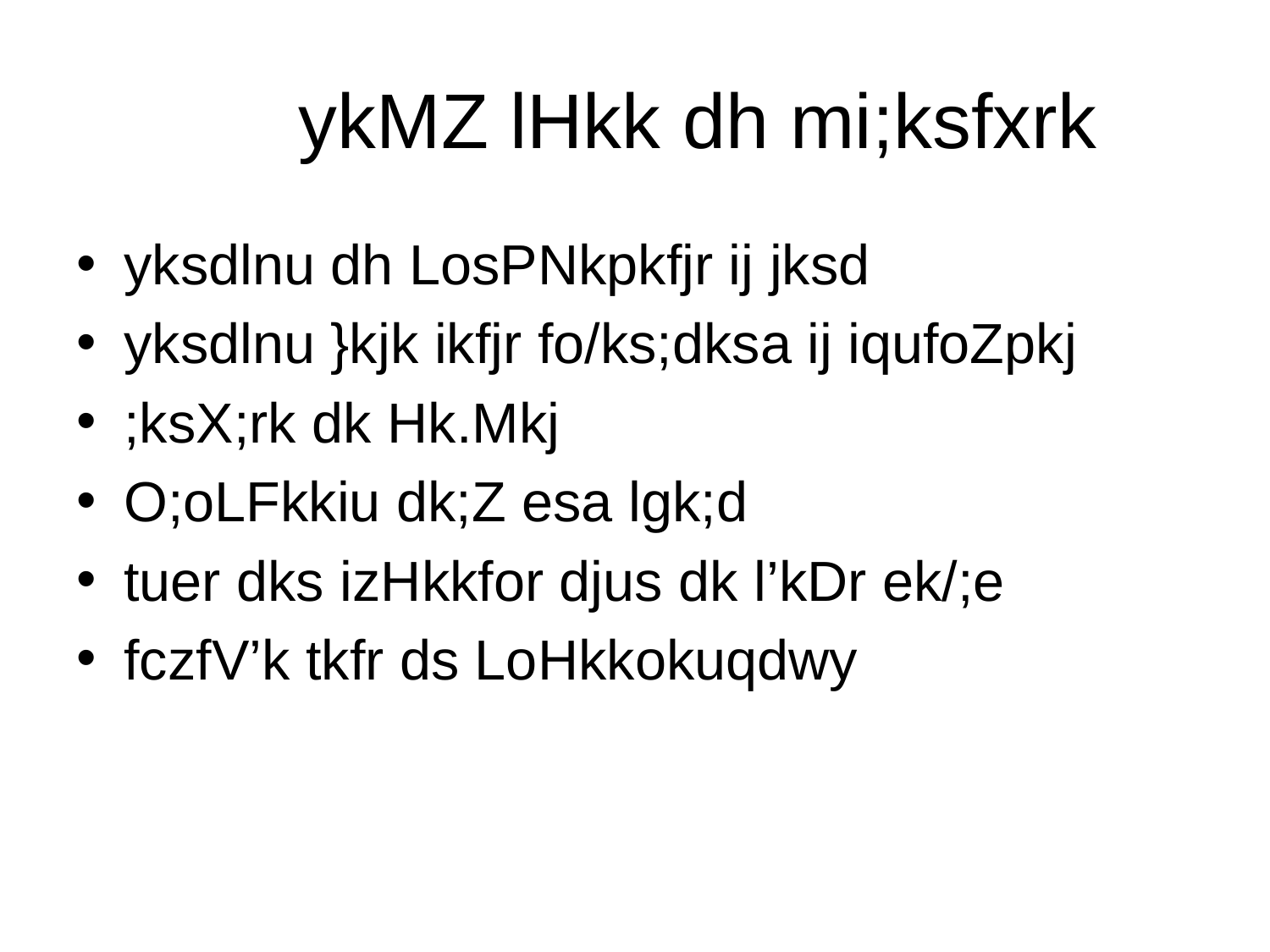

# ykMZ lHkk dh mi;ksfxrk
yksdlnu dh LosPNkpkfjr ij jksd
yksdlnu }kjk ikfjr fo/ks;dksa ij iqufoZpkj
;ksX;rk dk Hk.Mkj
O;oLFkkiu dk;Z esa lgk;d
tuer dks izHkkfor djus dk l’kDr ek/;e
fczfV’k tkfr ds LoHkkokuqdwy